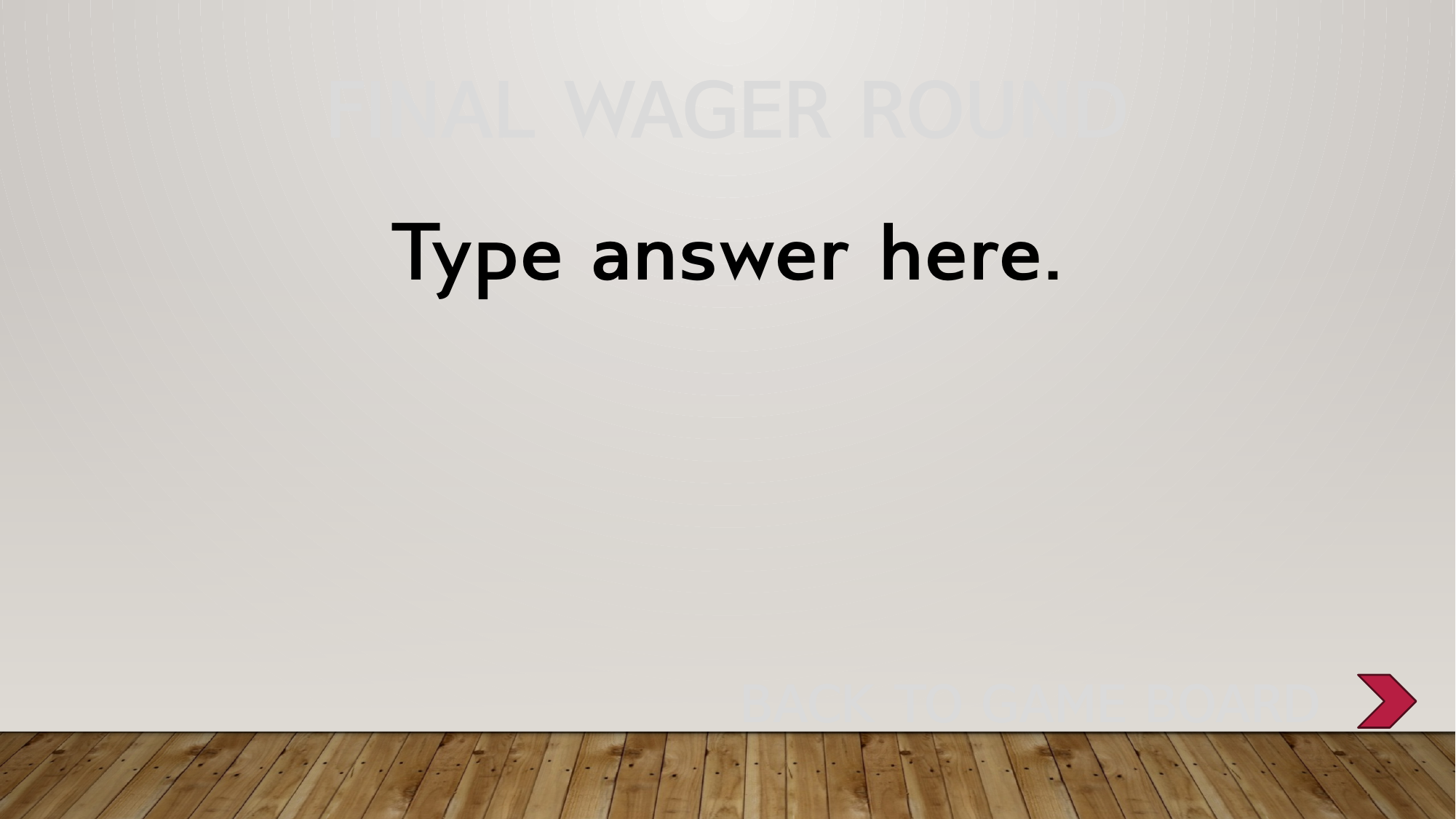

FINAL WAGER ROUND
Type answer here.
BACK TO GAME BOARD